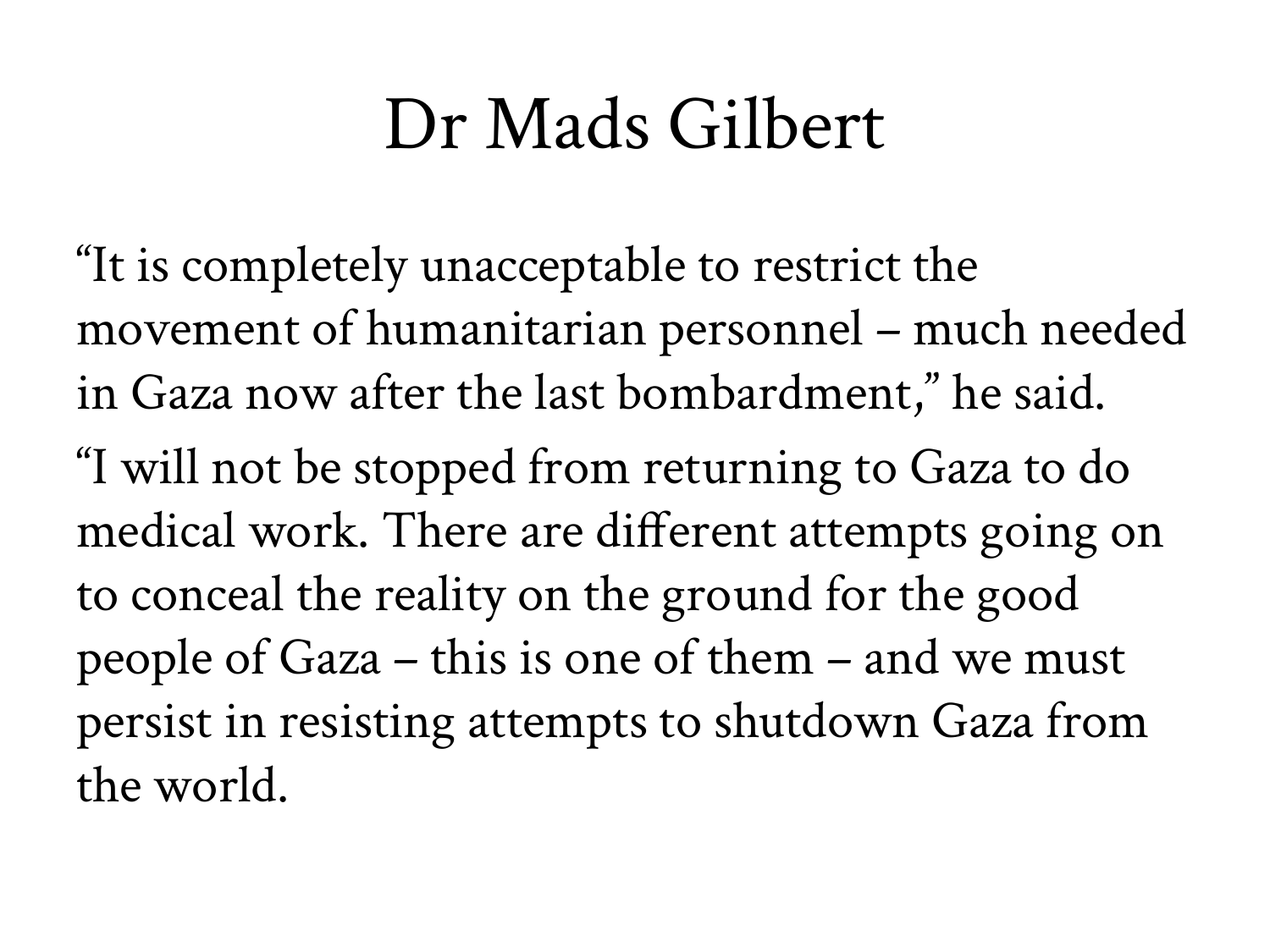

# Dr Mads Gilbert
“It is completely unacceptable to restrict the movement of humanitarian personnel – much needed in Gaza now after the last bombardment,” he said.
“I will not be stopped from returning to Gaza to do medical work. There are different attempts going on to conceal the reality on the ground for the good people of Gaza – this is one of them – and we must persist in resisting attempts to shutdown Gaza from the world.